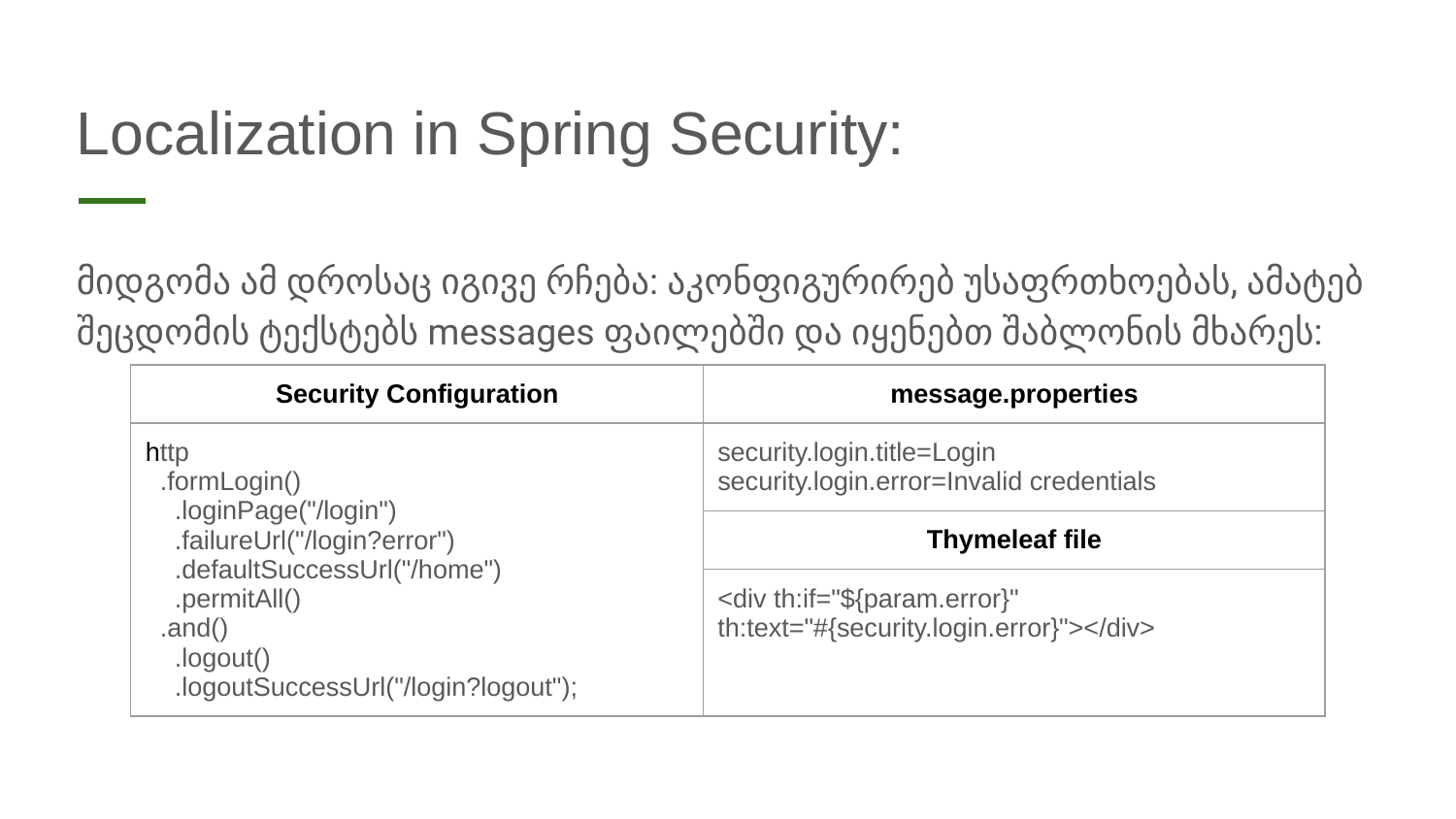

# Localization in Spring Security:
მიდგომა ამ დროსაც იგივე რჩება: აკონფიგურირებ უსაფრთხოებას, ამატებ შეცდომის ტექსტებს messages ფაილებში და იყენებთ შაბლონის მხარეს:
| Security Configuration | message.properties |
| --- | --- |
| http .formLogin() .loginPage("/login") .failureUrl("/login?error") .defaultSuccessUrl("/home") .permitAll() .and() .logout() .logoutSuccessUrl("/login?logout"); | security.login.title=Login security.login.error=Invalid credentials |
|  | Thymeleaf file |
|  | <div th:if="${param.error}" th:text="#{security.login.error}"></div> |